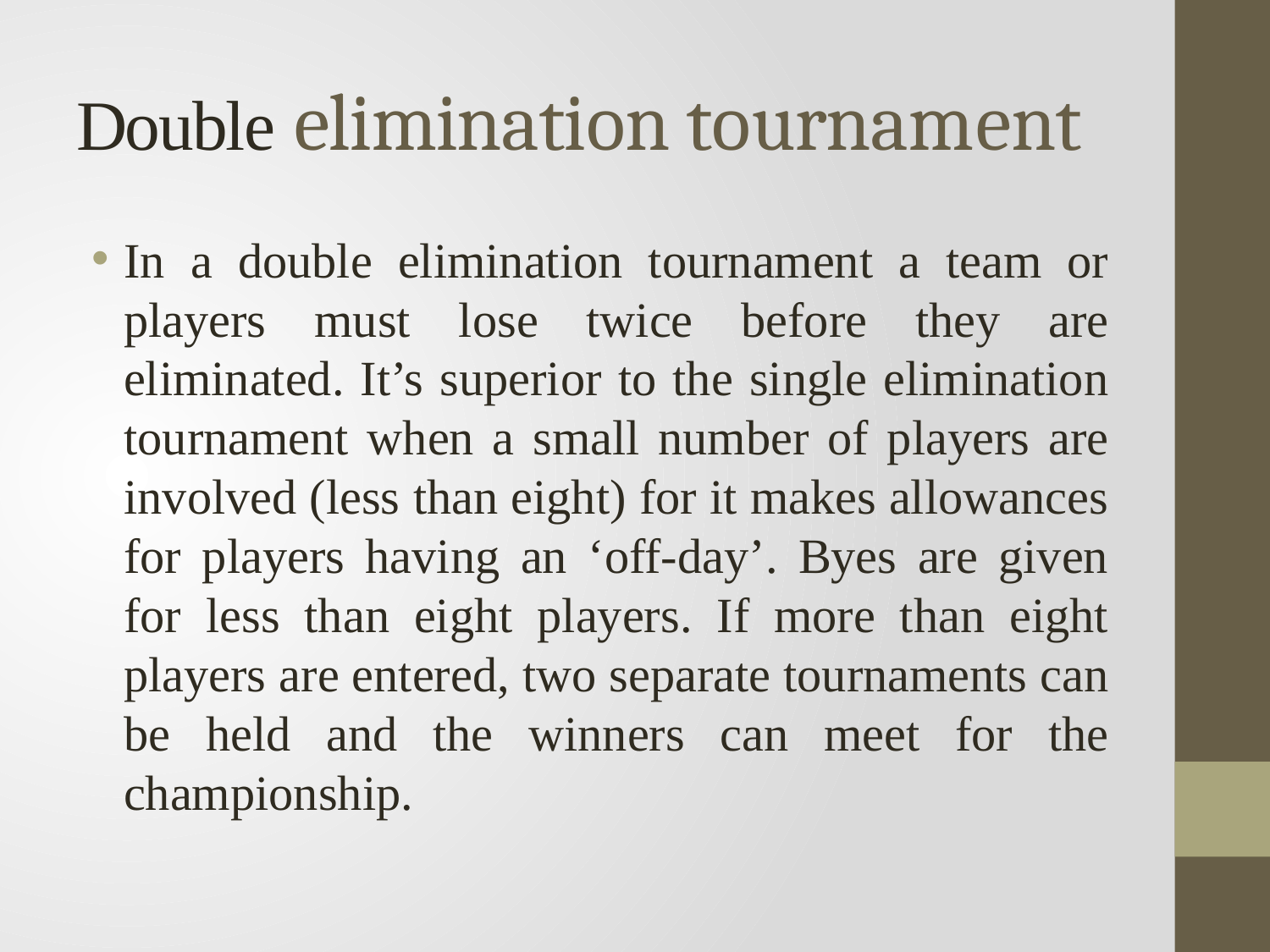

# Double elimination tournament
In a double elimination tournament a team or players must lose twice before they are eliminated. It’s superior to the single elimination tournament when a small number of players are involved (less than eight) for it makes allowances for players having an ‘off-day’. Byes are given for less than eight players. If more than eight players are entered, two separate tournaments can be held and the winners can meet for the championship.